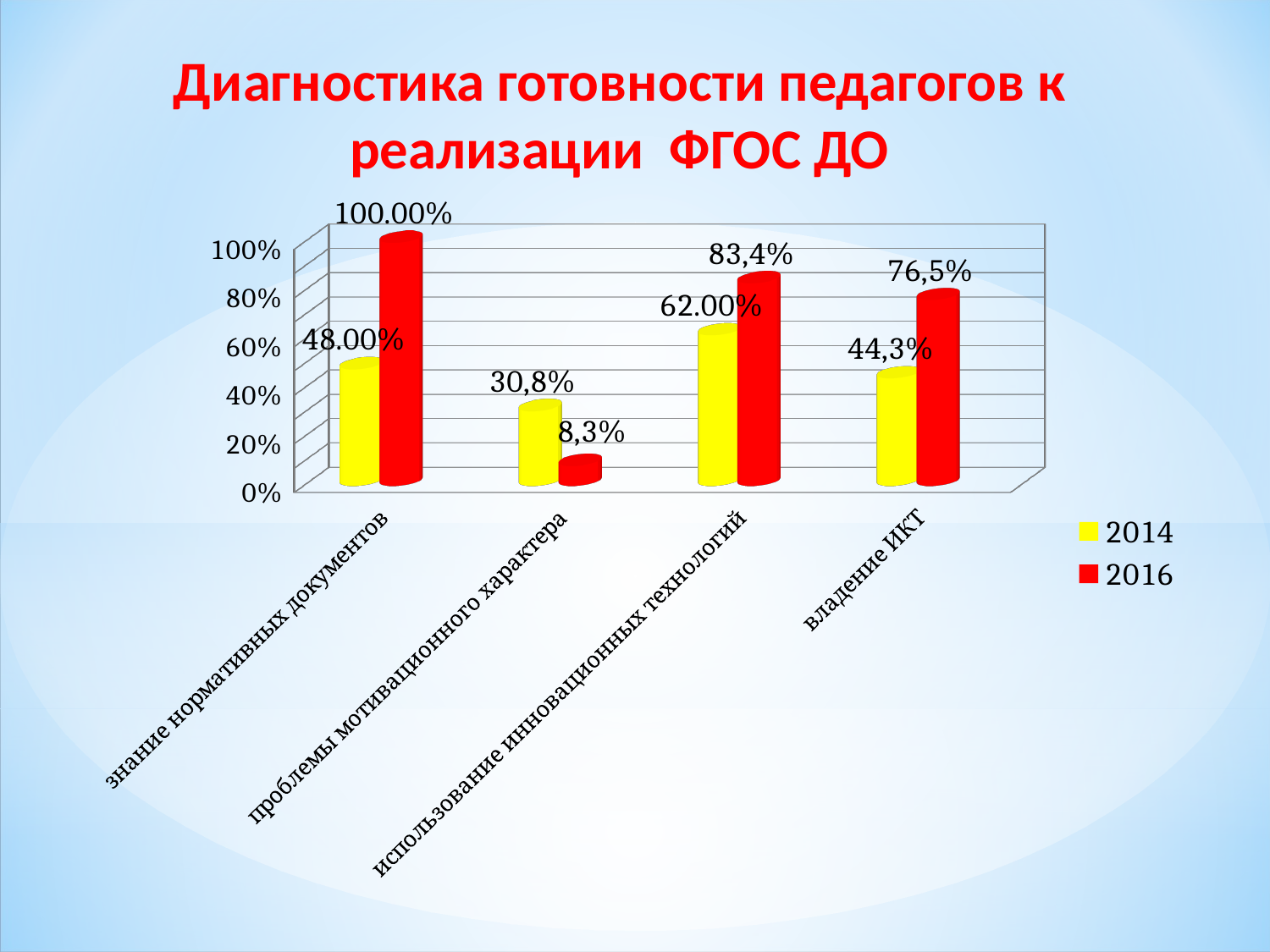

Диагностика готовности педагогов к реализации  ФГОС ДО

[unsupported chart]